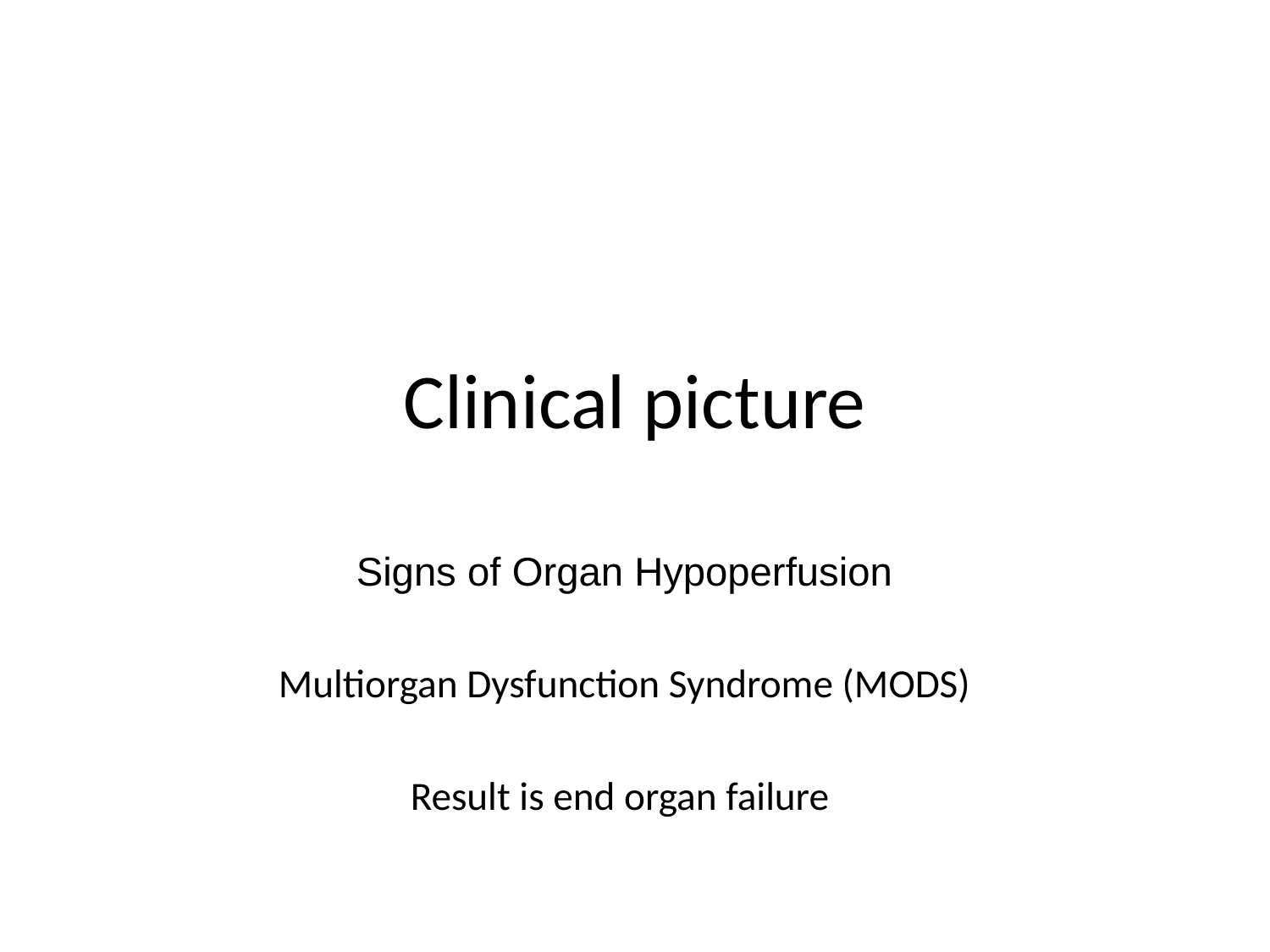

# Clinical picture
Signs of Organ Hypoperfusion

Multiorgan Dysfunction Syndrome (MODS)

Result is end organ failure